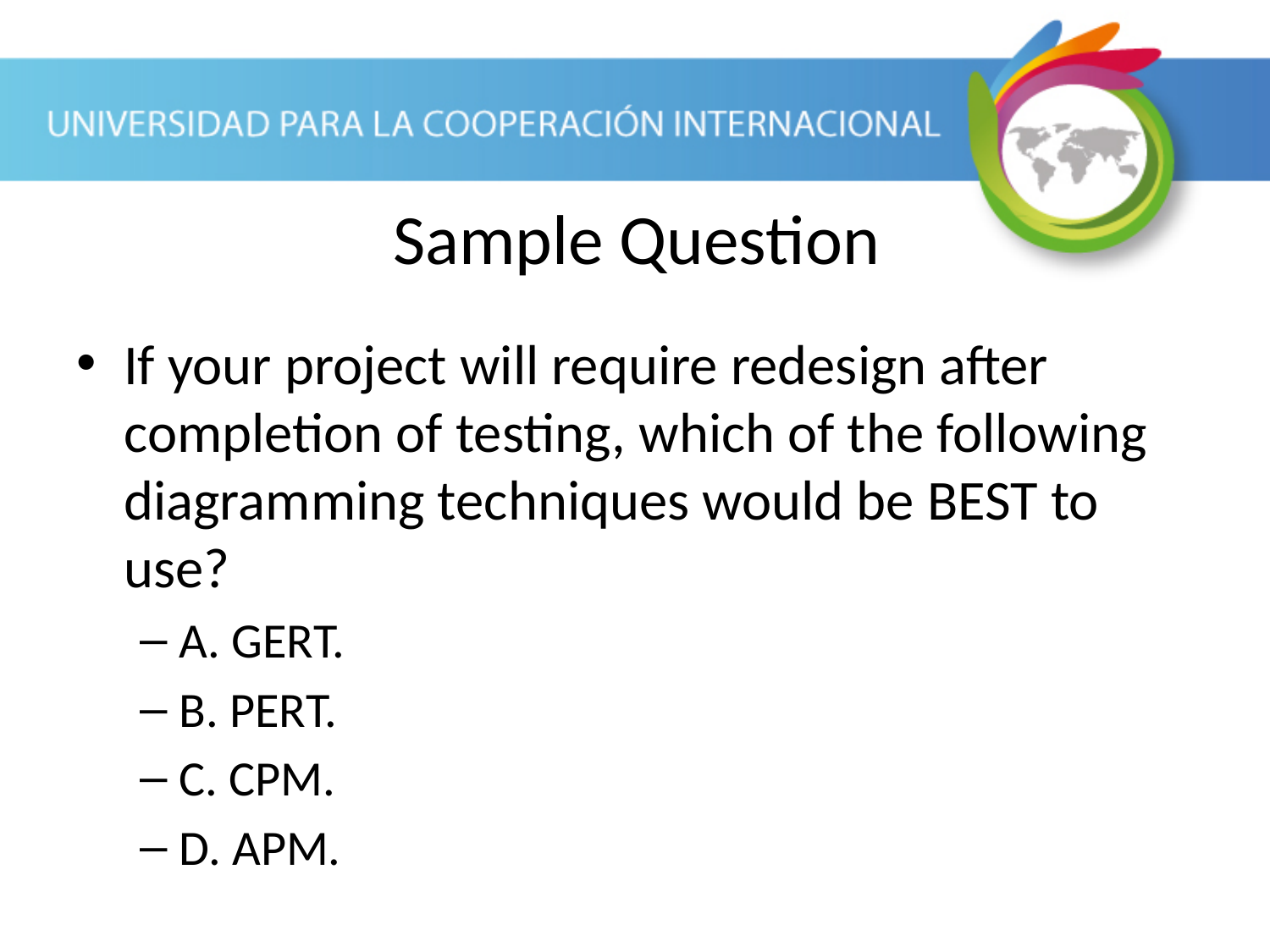

Sample Question
If your project will require redesign after completion of testing, which of the following diagramming techniques would be BEST to use?
A. GERT.
B. PERT.
C. CPM.
D. APM.